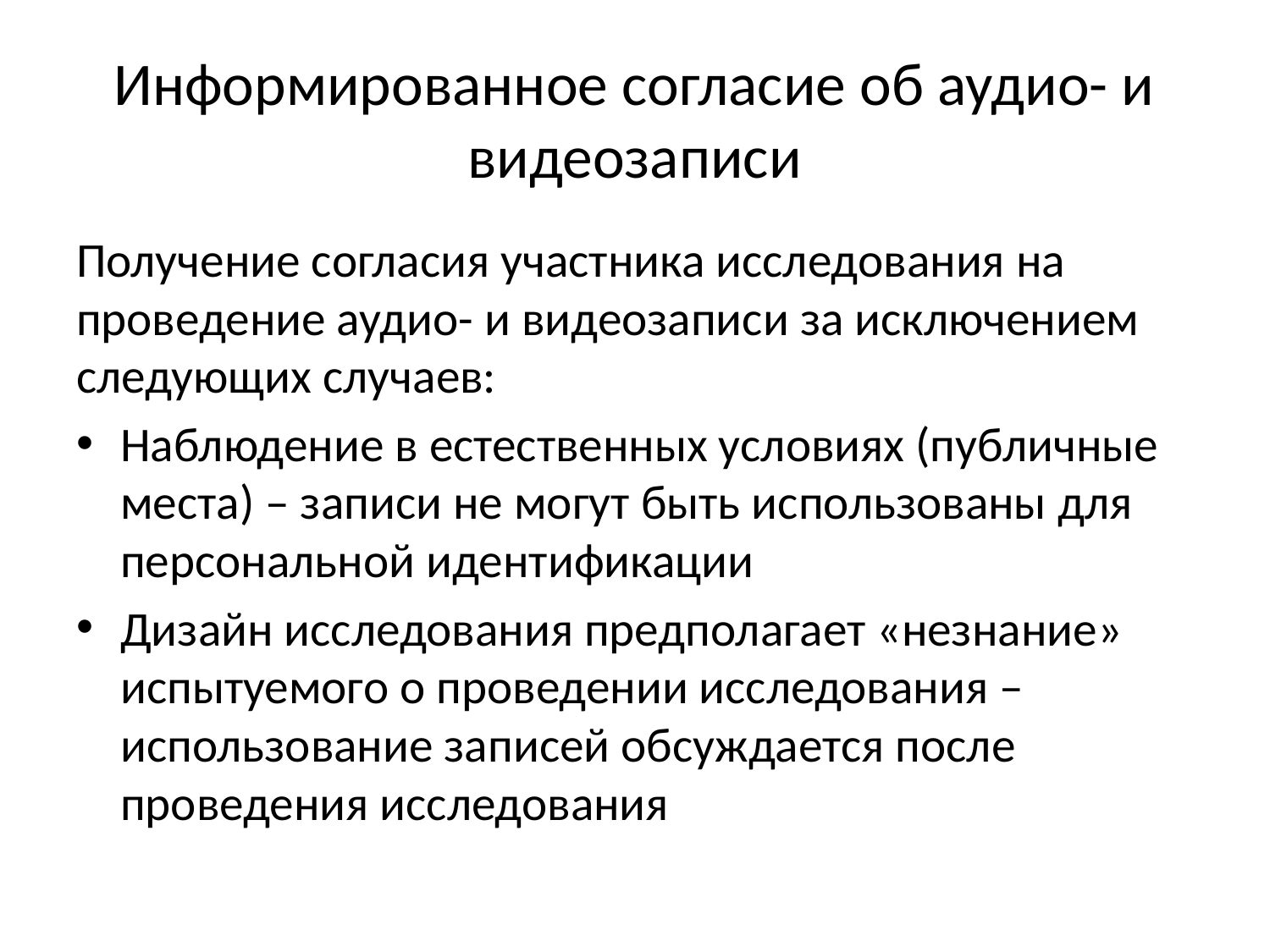

# Информированное согласие об аудио- и видеозаписи
Получение согласия участника исследования на проведение аудио- и видеозаписи за исключением следующих случаев:
Наблюдение в естественных условиях (публичные места) – записи не могут быть использованы для персональной идентификации
Дизайн исследования предполагает «незнание» испытуемого о проведении исследования – использование записей обсуждается после проведения исследования